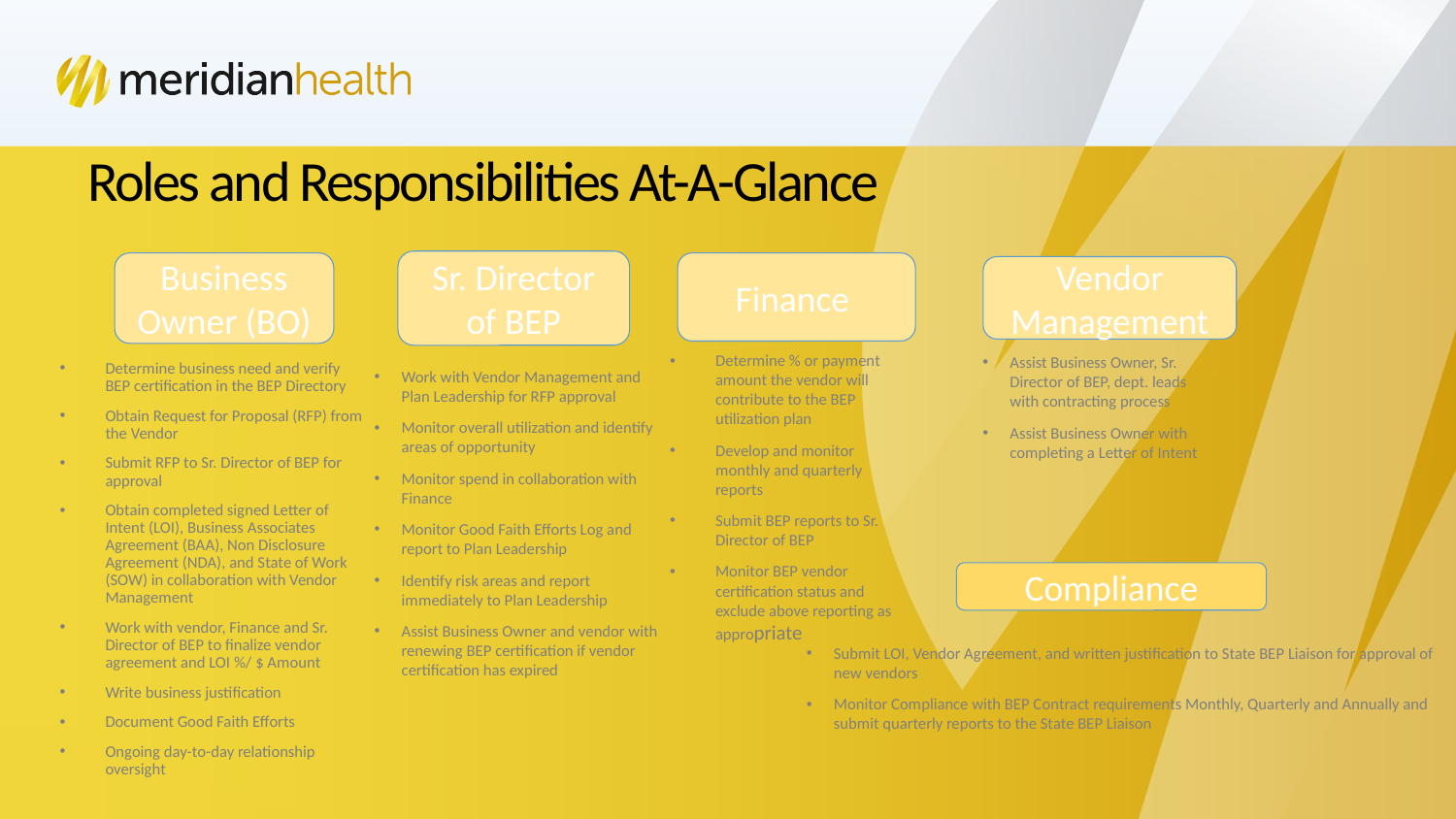

# Roles and Responsibilities At-A-Glance
Sr. Director of BEP
Business Owner (BO)
Finance
Vendor Management

Determine % or payment amount the vendor will contribute to the BEP utilization plan
Develop and monitor monthly and quarterly reports
Submit BEP reports to Sr. Director of BEP
Monitor BEP vendor certification status and exclude above reporting as appropriate

Assist Business Owner, Sr. Director of BEP, dept. leads with contracting process
Assist Business Owner with completing a Letter of Intent

Determine business need and verify BEP certification in the BEP Directory
Obtain Request for Proposal (RFP) from the Vendor
Submit RFP to Sr. Director of BEP for approval
Obtain completed signed Letter of Intent (LOI), Business Associates Agreement (BAA), Non Disclosure Agreement (NDA), and State of Work (SOW) in collaboration with Vendor Management
Work with vendor, Finance and Sr. Director of BEP to finalize vendor agreement and LOI %/ $ Amount
Write business justification
Document Good Faith Efforts
Ongoing day-to-day relationship oversight

Work with Vendor Management and Plan Leadership for RFP approval
Monitor overall utilization and identify areas of opportunity
Monitor spend in collaboration with Finance
Monitor Good Faith Efforts Log and report to Plan Leadership
Identify risk areas and report immediately to Plan Leadership
Assist Business Owner and vendor with renewing BEP certification if vendor certification has expired

Compliance
Submit LOI, Vendor Agreement, and written justification to State BEP Liaison for approval of new vendors
Monitor Compliance with BEP Contract requirements Monthly, Quarterly and Annually and submit quarterly reports to the State BEP Liaison